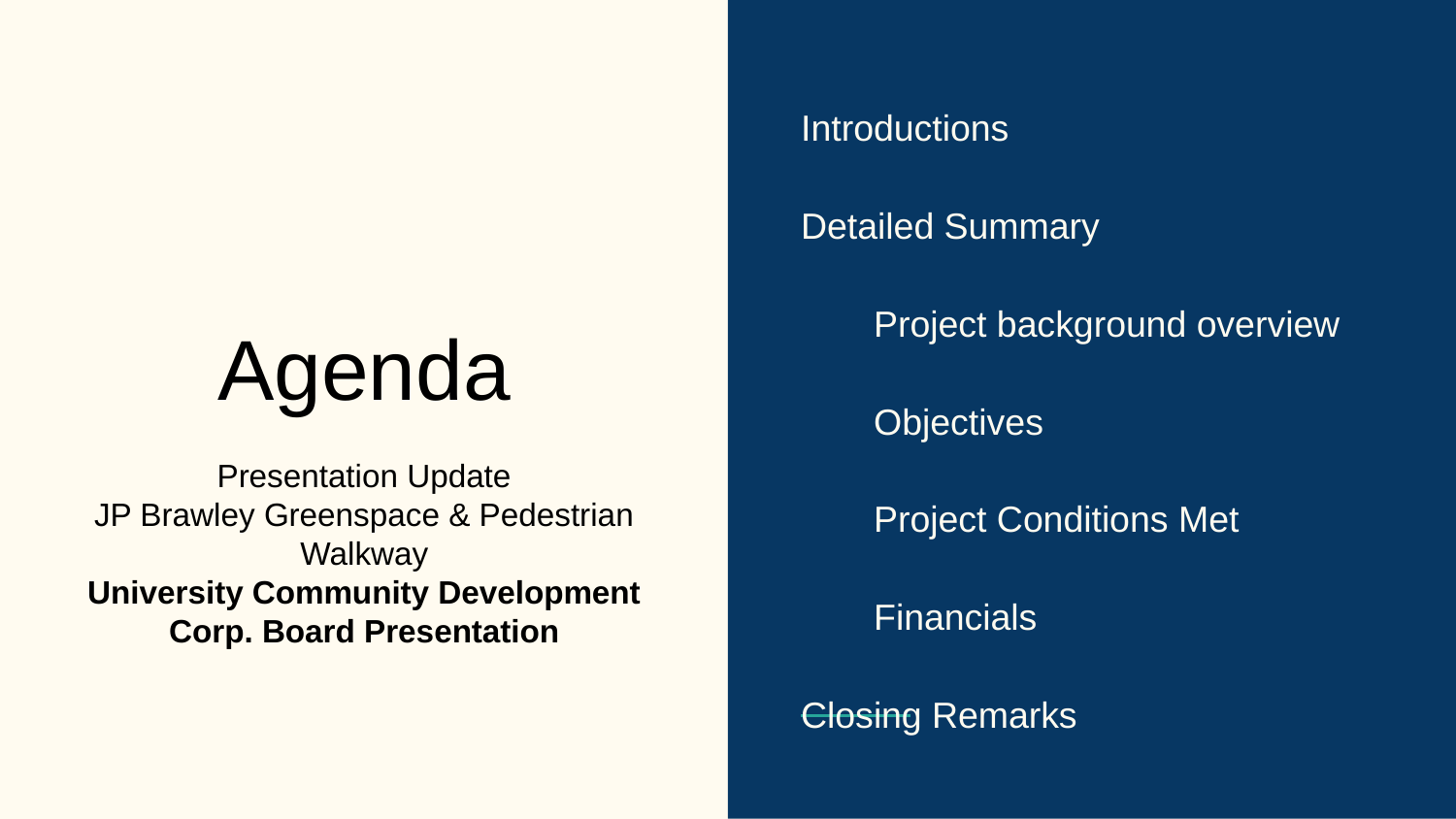

Introductions
Detailed Summary
Project background overview
Objectives
Project Conditions Met
Financials
Closing Remarks
# Agenda
Presentation Update
JP Brawley Greenspace & Pedestrian Walkway
University Community Development Corp. Board Presentation